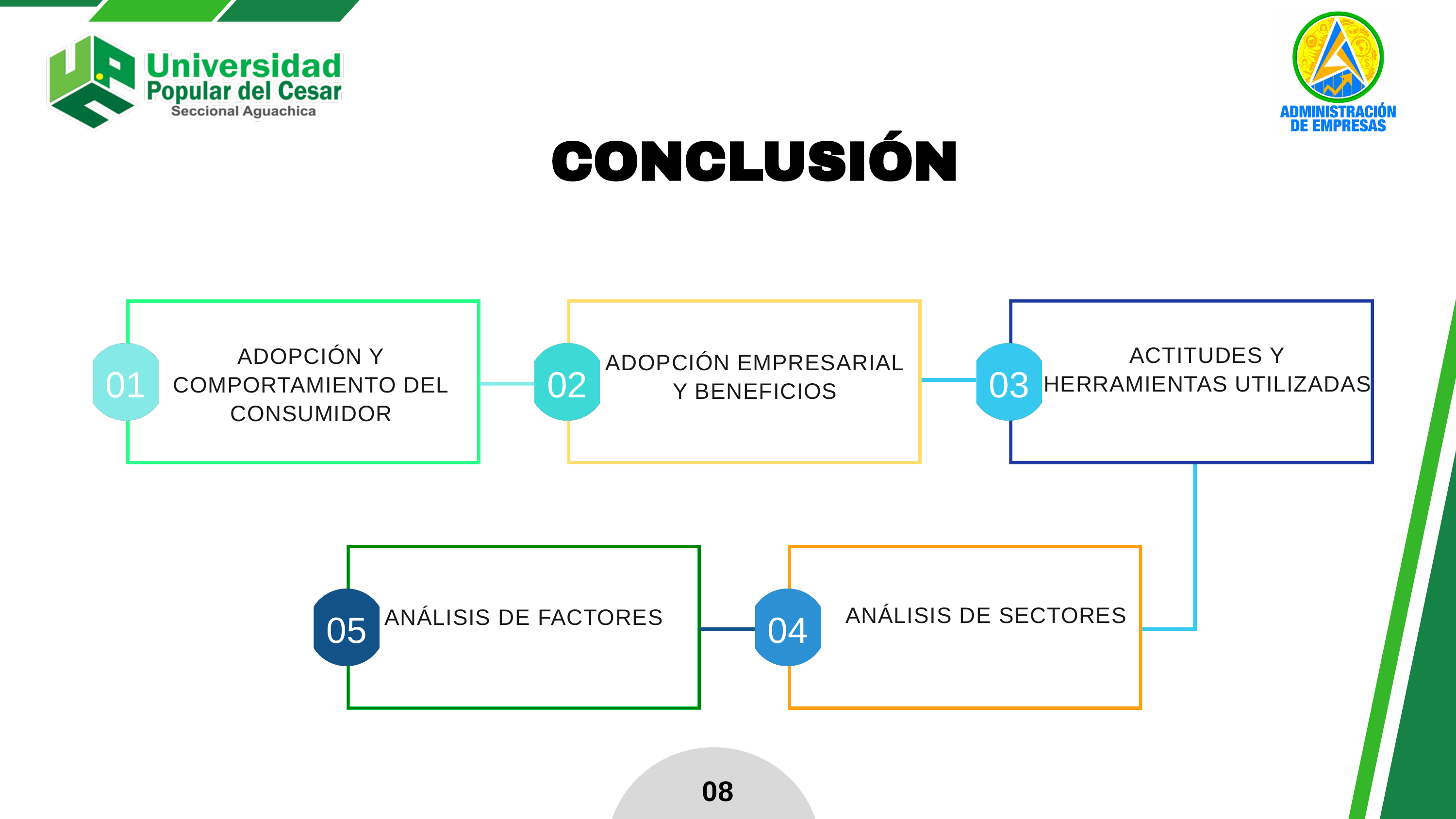

CONCLUSIÓN

ACTITUDES Y HERRAMIENTAS UTILIZADAS
ADOPCIÓN Y COMPORTAMIENTO DEL CONSUMIDOR

01

02

03
ADOPCIÓN EMPRESARIAL Y BENEFICIOS

05

04
ANÁLISIS DE SECTORES
ANÁLISIS DE FACTORES

08